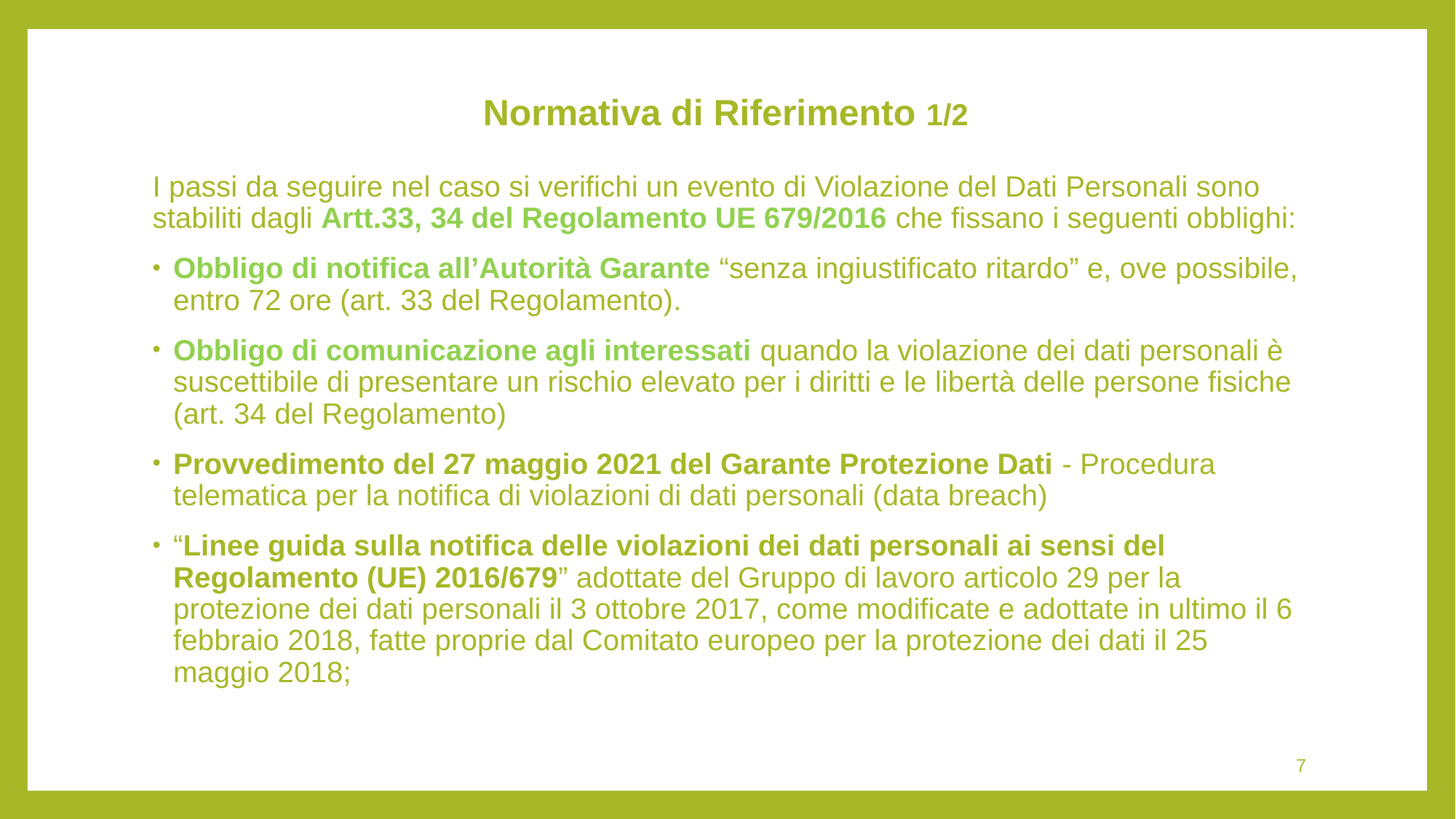

# Normativa di Riferimento 1/2
I passi da seguire nel caso si verifichi un evento di Violazione del Dati Personali sono stabiliti dagli Artt.33, 34 del Regolamento UE 679/2016 che fissano i seguenti obblighi:
Obbligo di notifica all’Autorità Garante “senza ingiustificato ritardo” e, ove possibile, entro 72 ore (art. 33 del Regolamento).
Obbligo di comunicazione agli interessati quando la violazione dei dati personali è suscettibile di presentare un rischio elevato per i diritti e le libertà delle persone fisiche (art. 34 del Regolamento)
Provvedimento del 27 maggio 2021 del Garante Protezione Dati - Procedura telematica per la notifica di violazioni di dati personali (data breach)
“Linee guida sulla notifica delle violazioni dei dati personali ai sensi del Regolamento (UE) 2016/679” adottate del Gruppo di lavoro articolo 29 per la protezione dei dati personali il 3 ottobre 2017, come modificate e adottate in ultimo il 6 febbraio 2018, fatte proprie dal Comitato europeo per la protezione dei dati il 25 maggio 2018;

7